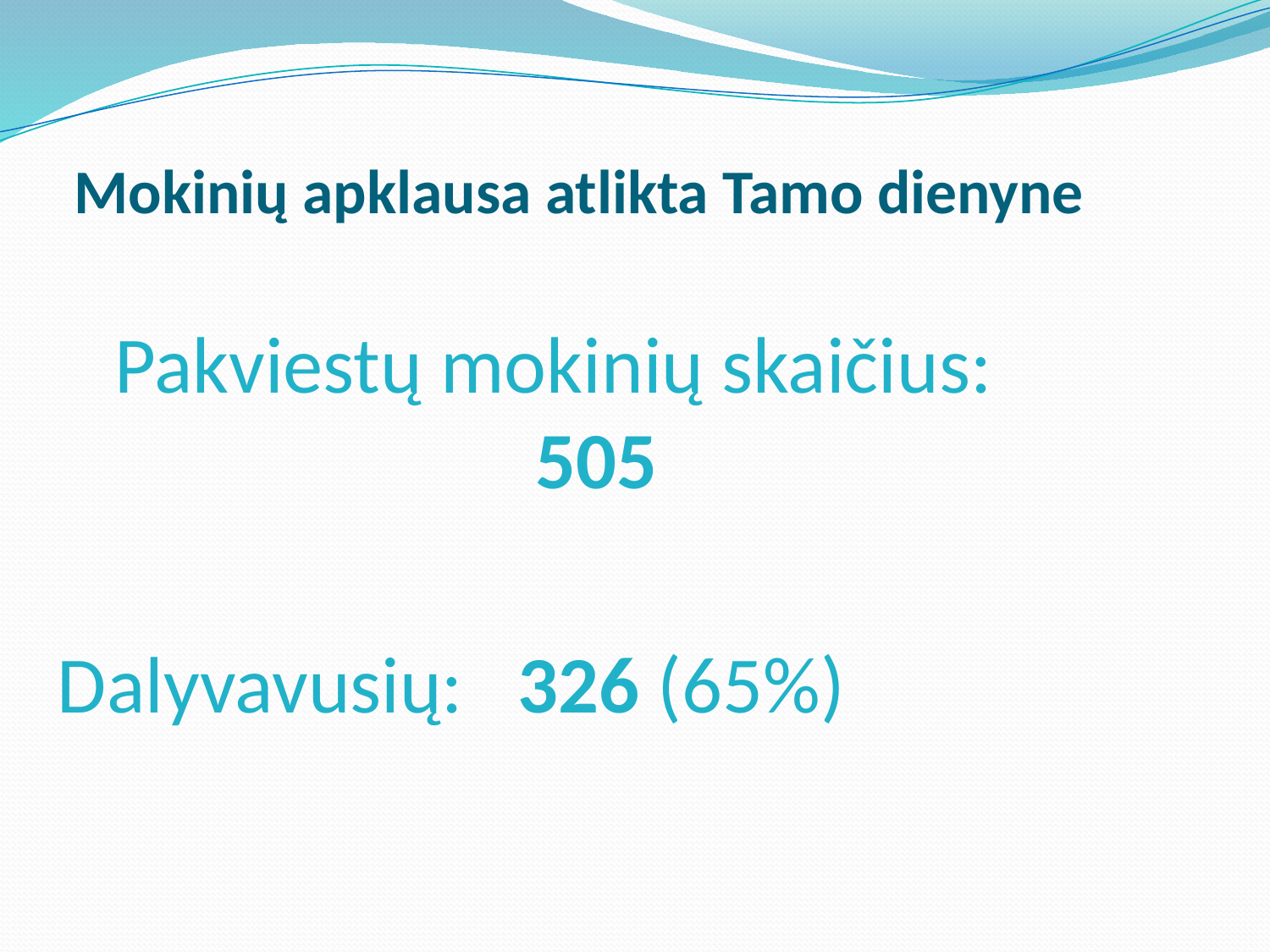

# Mokinių apklausa atlikta Tamo dienyne
Pakviestų mokinių skaičius:         505

Dalyvavusių:   326 (65%)